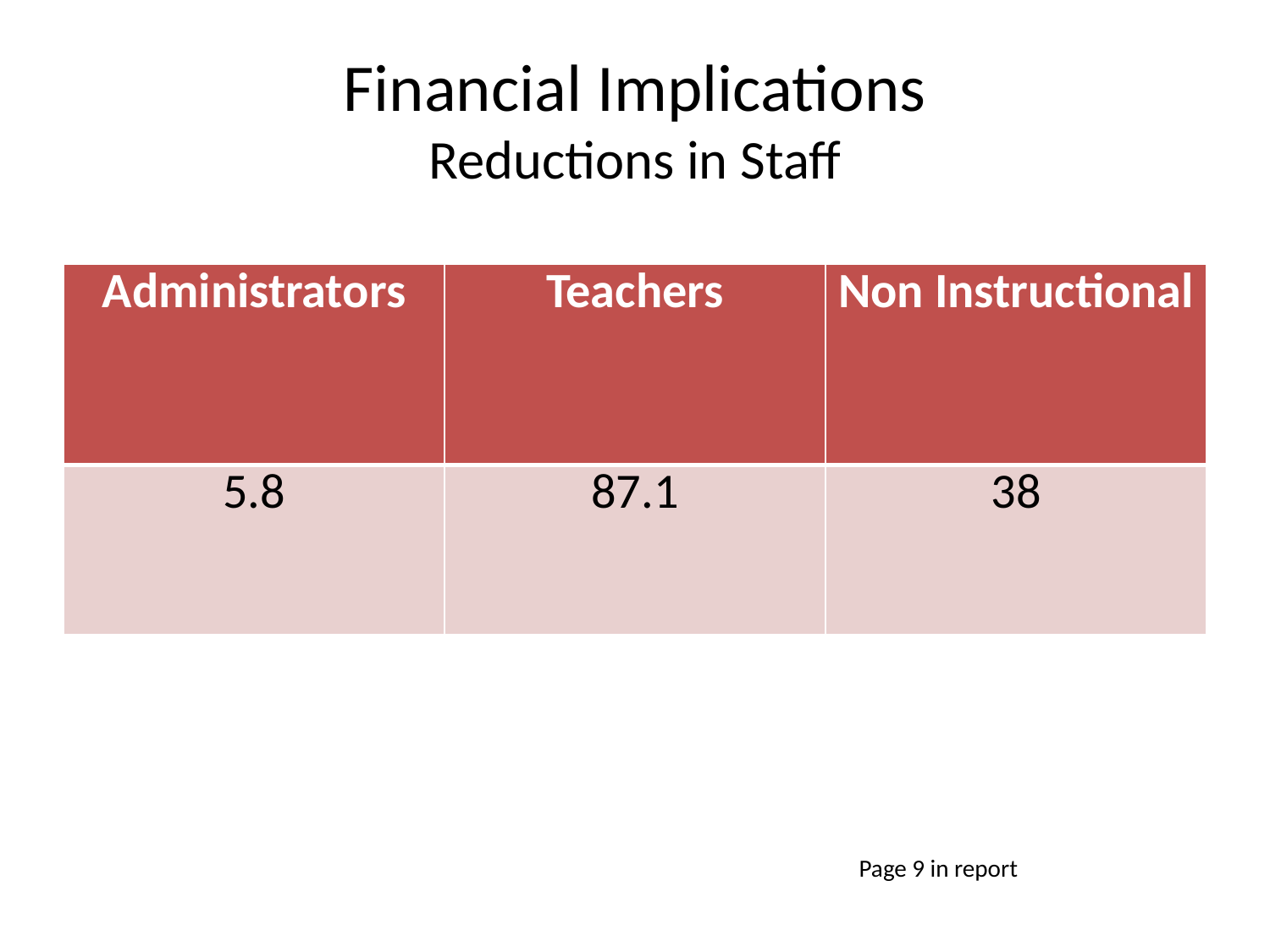

# Financial Implications Reductions in Staff
| Administrators | Teachers | Non Instructional |
| --- | --- | --- |
| 5.8 | 87.1 | 38 |
Page 9 in report